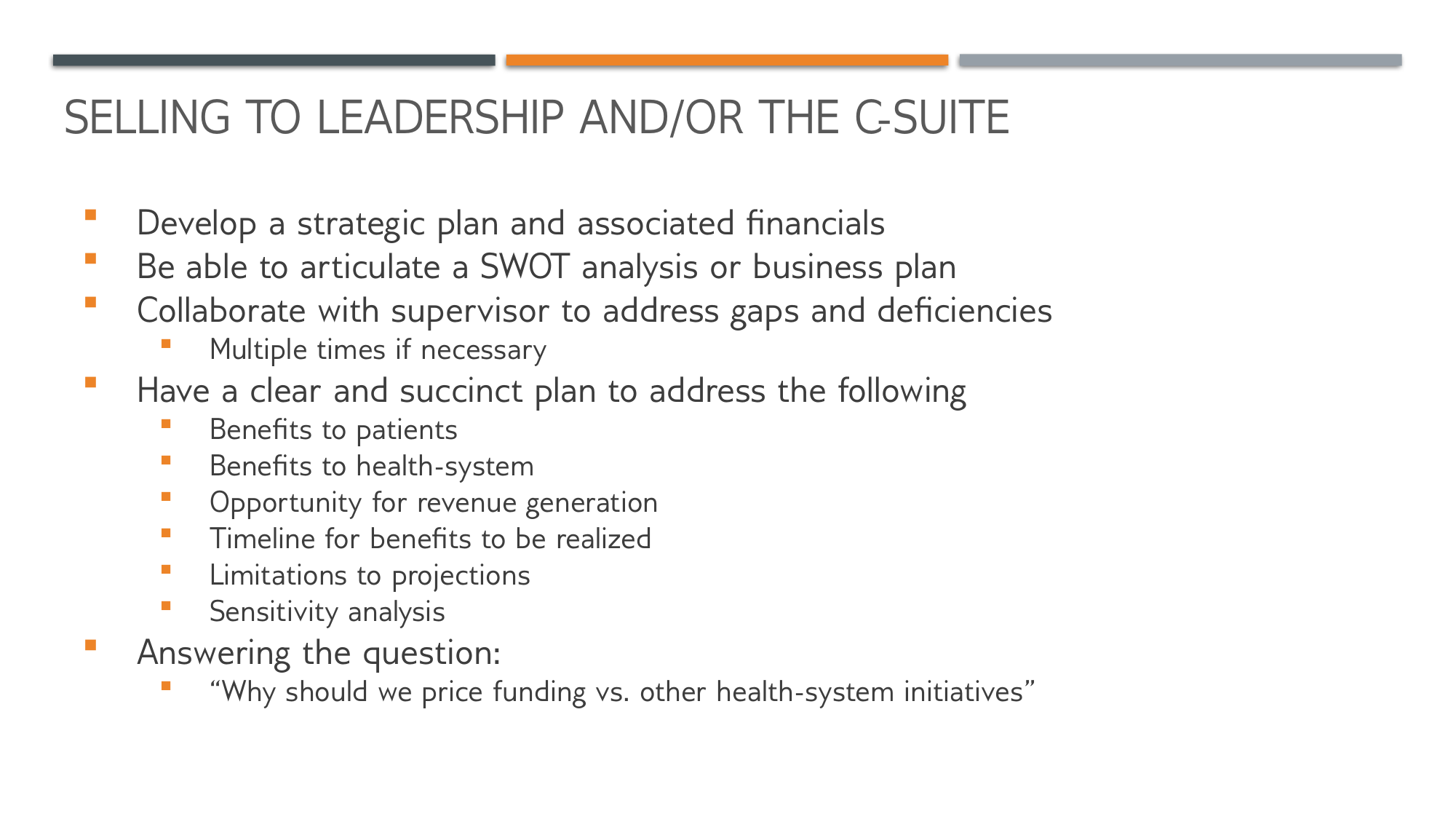

# Selling to Leadership and/or the C-suite
Develop a strategic plan and associated financials
Be able to articulate a SWOT analysis or business plan
Collaborate with supervisor to address gaps and deficiencies
Multiple times if necessary
Have a clear and succinct plan to address the following
Benefits to patients
Benefits to health-system
Opportunity for revenue generation
Timeline for benefits to be realized
Limitations to projections
Sensitivity analysis
Answering the question:
“Why should we price funding vs. other health-system initiatives”